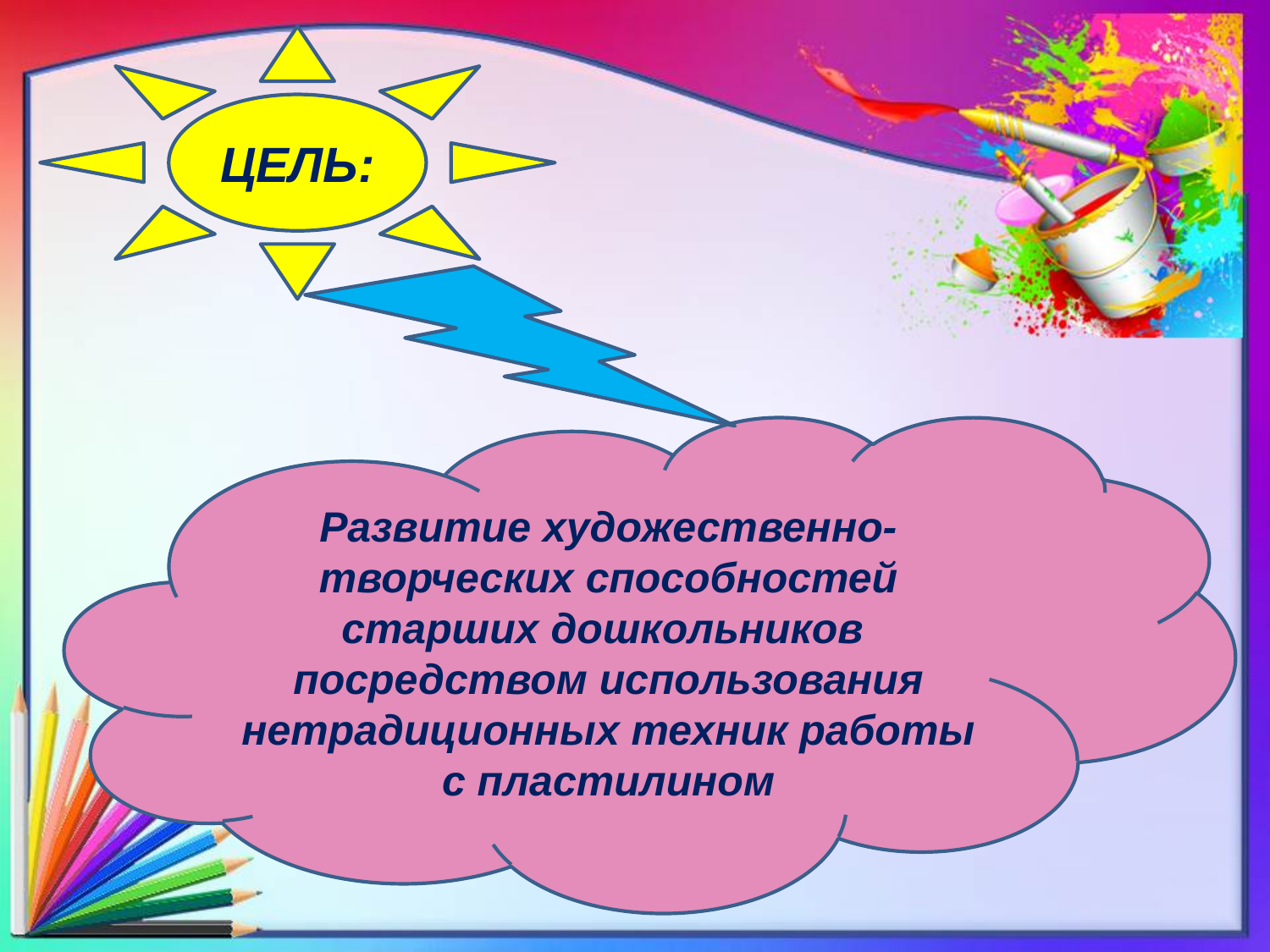

ЦЕЛЬ:

Развитие художественно-творческих способностей старших дошкольников  посредством использования нетрадиционных техник работы с пластилином